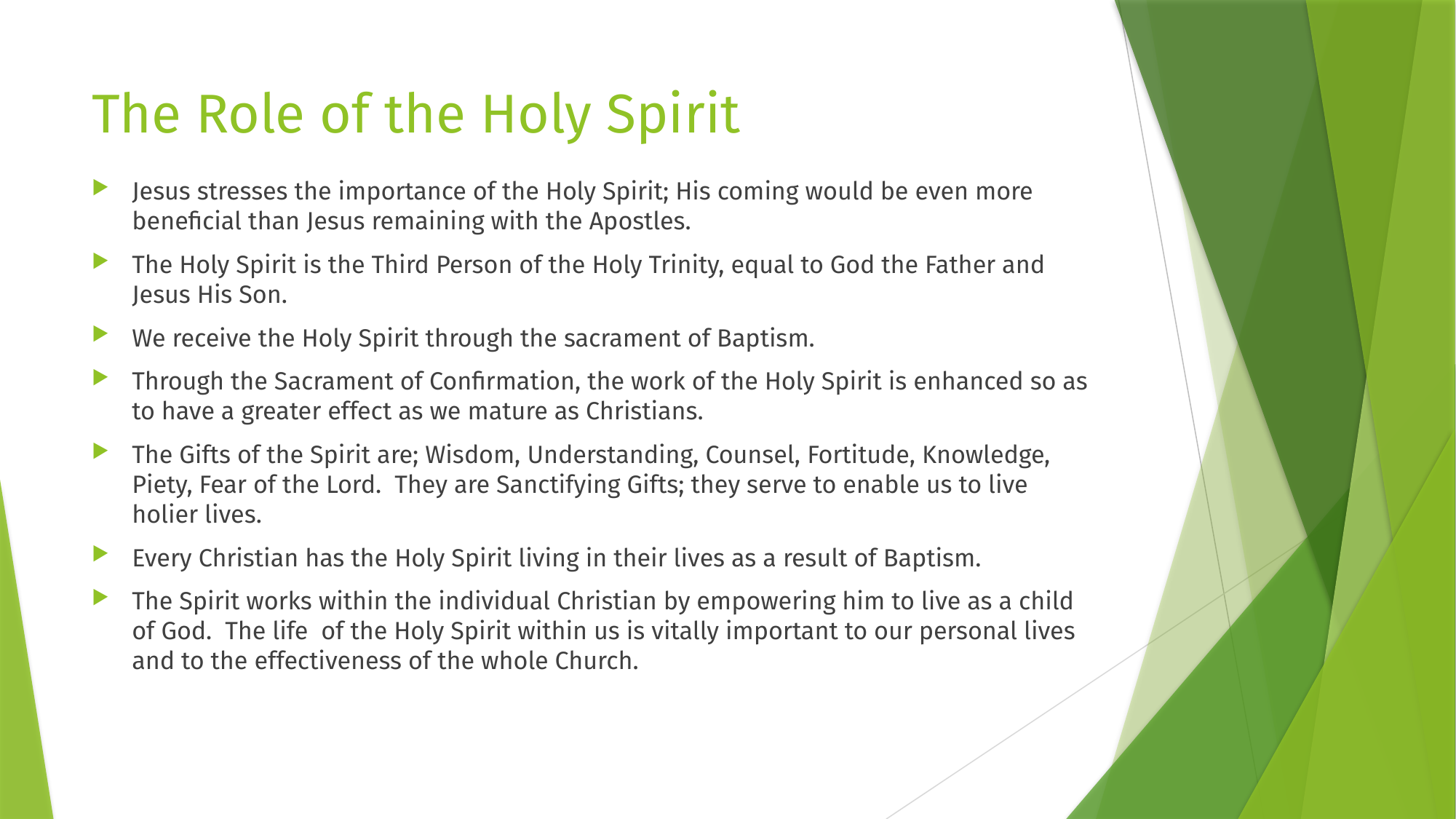

# The Role of the Holy Spirit
Jesus stresses the importance of the Holy Spirit; His coming would be even more beneficial than Jesus remaining with the Apostles.
The Holy Spirit is the Third Person of the Holy Trinity, equal to God the Father and Jesus His Son.
We receive the Holy Spirit through the sacrament of Baptism.
Through the Sacrament of Confirmation, the work of the Holy Spirit is enhanced so as to have a greater effect as we mature as Christians.
The Gifts of the Spirit are; Wisdom, Understanding, Counsel, Fortitude, Knowledge, Piety, Fear of the Lord.  They are Sanctifying Gifts; they serve to enable us to live holier lives.
Every Christian has the Holy Spirit living in their lives as a result of Baptism.
The Spirit works within the individual Christian by empowering him to live as a child of God.  The life  of the Holy Spirit within us is vitally important to our personal lives and to the effectiveness of the whole Church.